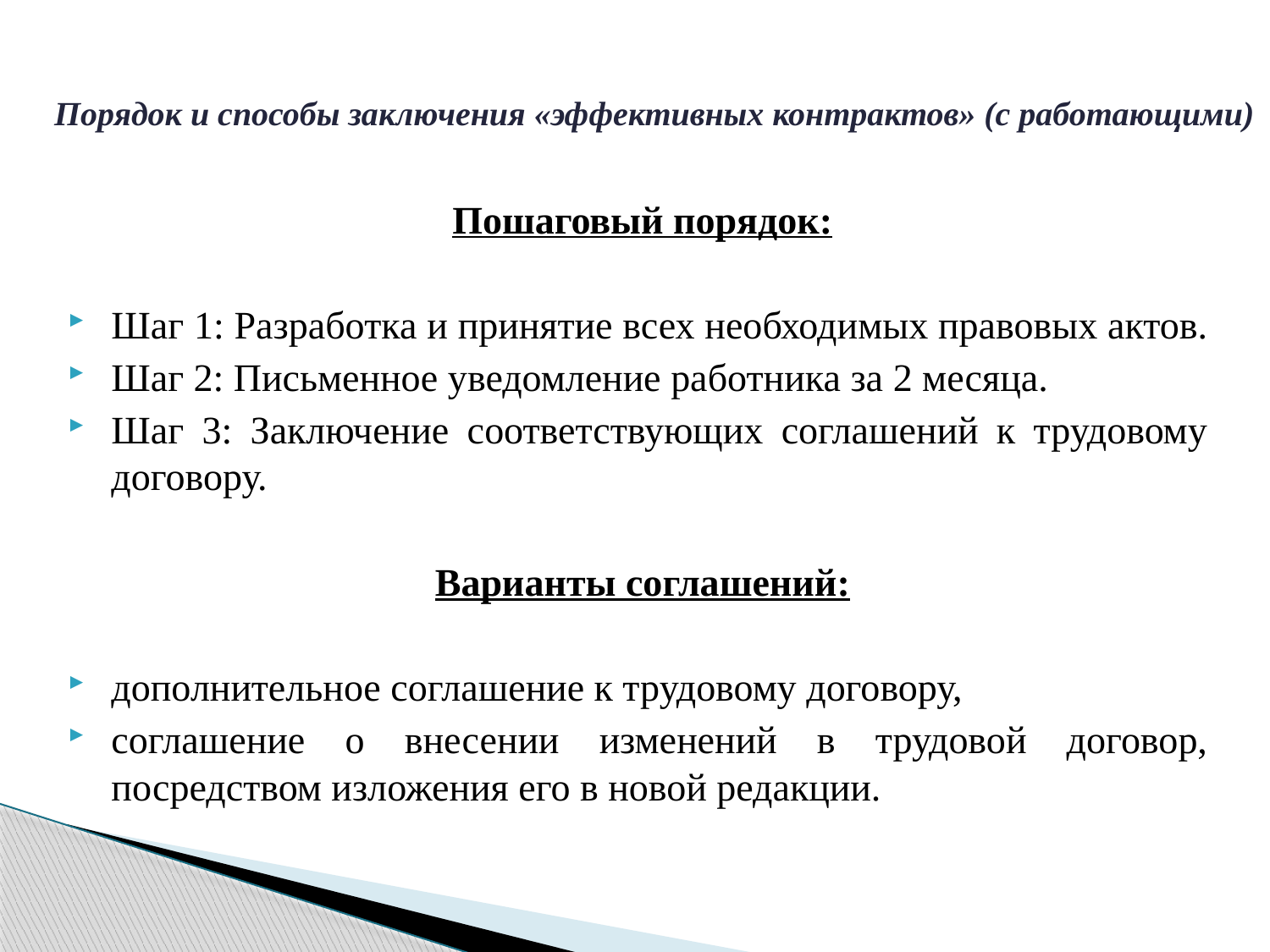

# Порядок и способы заключения «эффективных контрактов» (с работающими)
Пошаговый порядок:

Шаг 1: Разработка и принятие всех необходимых правовых актов.
Шаг 2: Письменное уведомление работника за 2 месяца.
Шаг 3: Заключение соответствующих соглашений к трудовому договору.

Варианты соглашений:

дополнительное соглашение к трудовому договору,
соглашение о внесении изменений в трудовой договор, посредством изложения его в новой редакции.